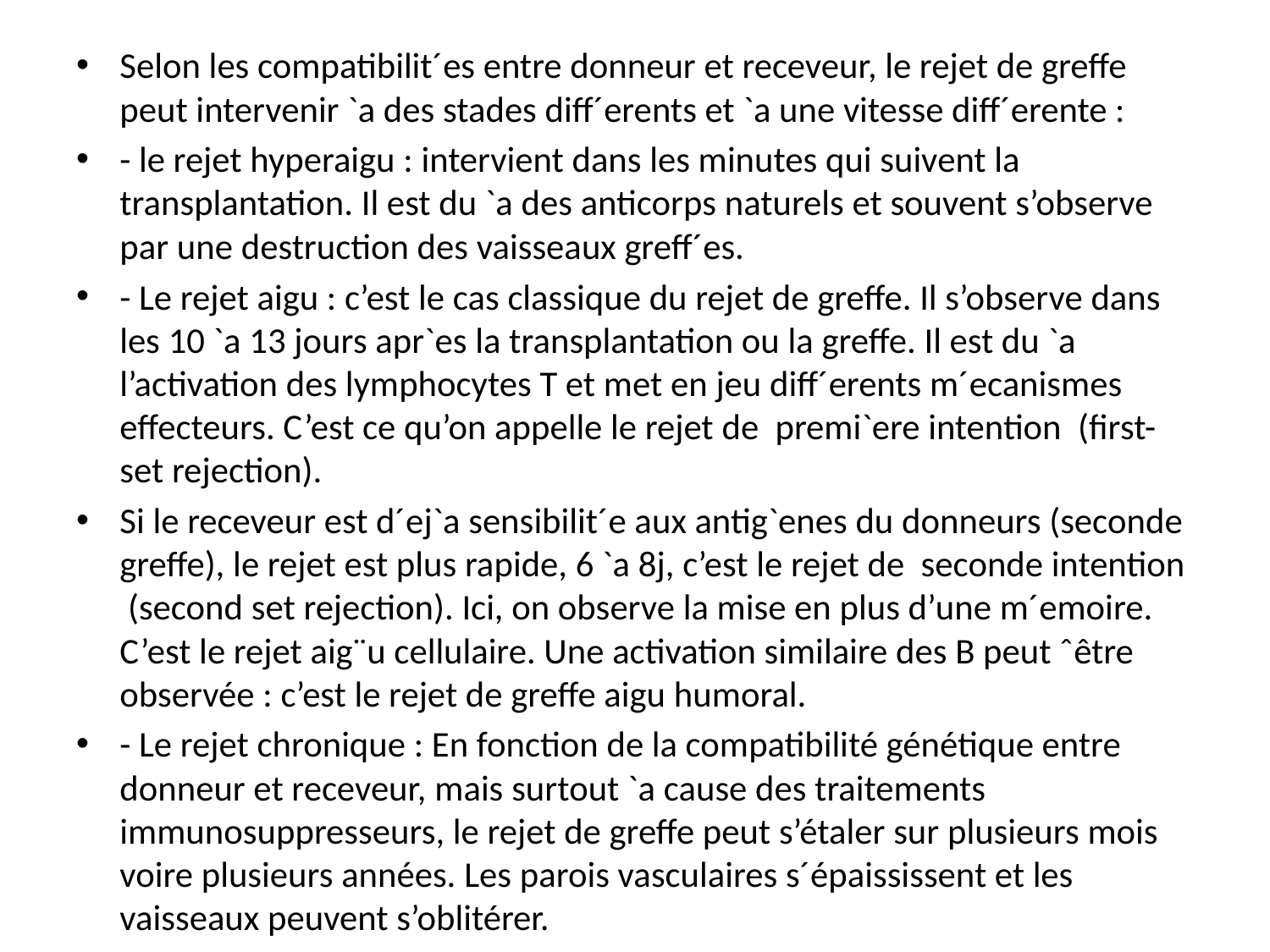

Selon les compatibilit´es entre donneur et receveur, le rejet de greffe peut intervenir `a des stades diff´erents et `a une vitesse diff´erente :
- le rejet hyperaigu : intervient dans les minutes qui suivent la transplantation. Il est du `a des anticorps naturels et souvent s’observe par une destruction des vaisseaux greff´es.
- Le rejet aigu : c’est le cas classique du rejet de greffe. Il s’observe dans les 10 `a 13 jours apr`es la transplantation ou la greffe. Il est du `a l’activation des lymphocytes T et met en jeu diff´erents m´ecanismes effecteurs. C’est ce qu’on appelle le rejet de  premi`ere intention  (first-set rejection).
Si le receveur est d´ej`a sensibilit´e aux antig`enes du donneurs (seconde greffe), le rejet est plus rapide, 6 `a 8j, c’est le rejet de  seconde intention  (second set rejection). Ici, on observe la mise en plus d’une m´emoire. C’est le rejet aig¨u cellulaire. Une activation similaire des B peut ˆêtre observée : c’est le rejet de greffe aigu humoral.
- Le rejet chronique : En fonction de la compatibilité génétique entre donneur et receveur, mais surtout `a cause des traitements immunosuppresseurs, le rejet de greffe peut s’étaler sur plusieurs mois voire plusieurs années. Les parois vasculaires s´épaississent et les vaisseaux peuvent s’oblitérer.